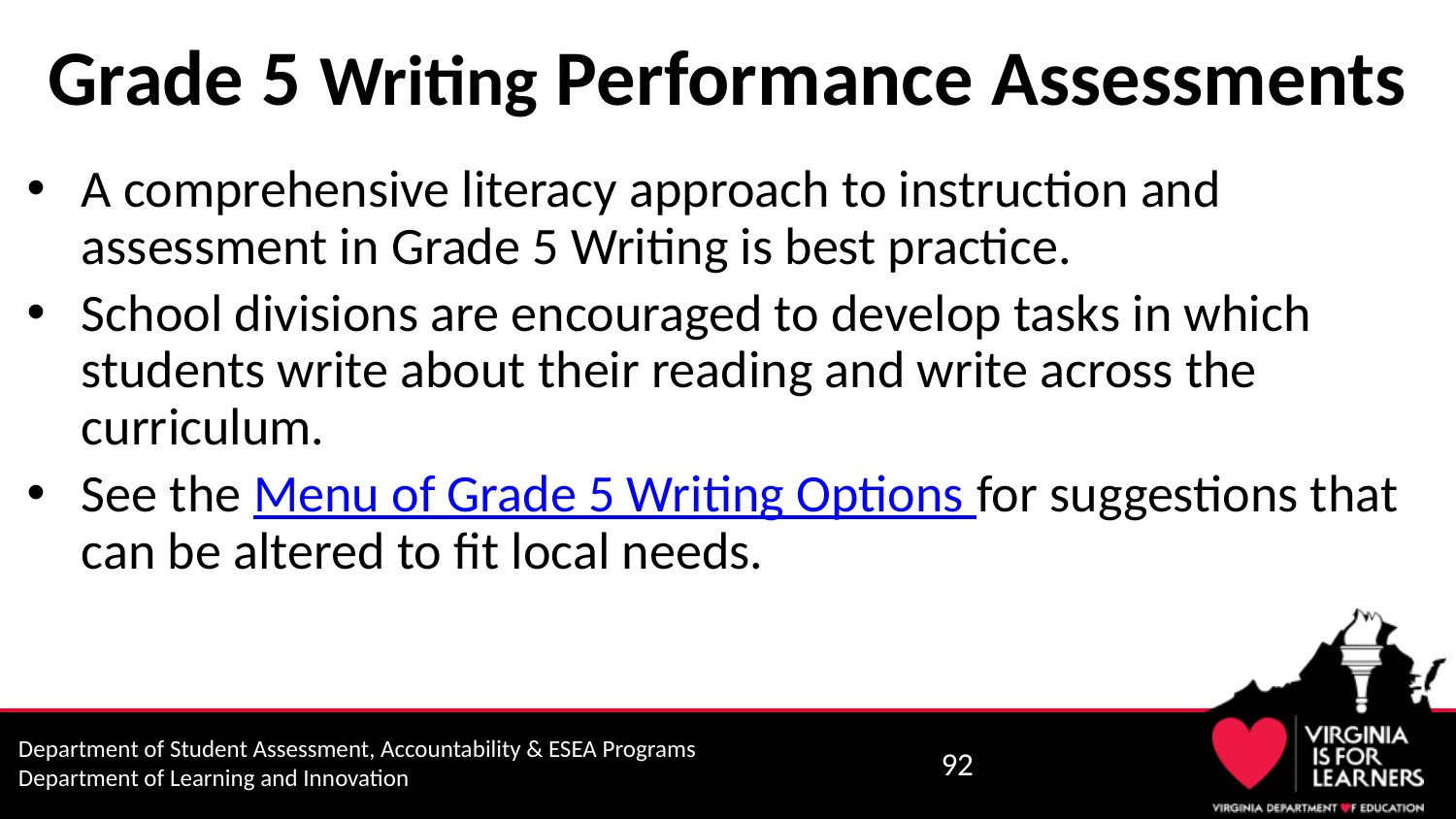

# Grade 5 Writing Performance Assessments
A comprehensive literacy approach to instruction and assessment in Grade 5 Writing is best practice.
School divisions are encouraged to develop tasks in which students write about their reading and write across the curriculum.
See the Menu of Grade 5 Writing Options for suggestions that can be altered to fit local needs.